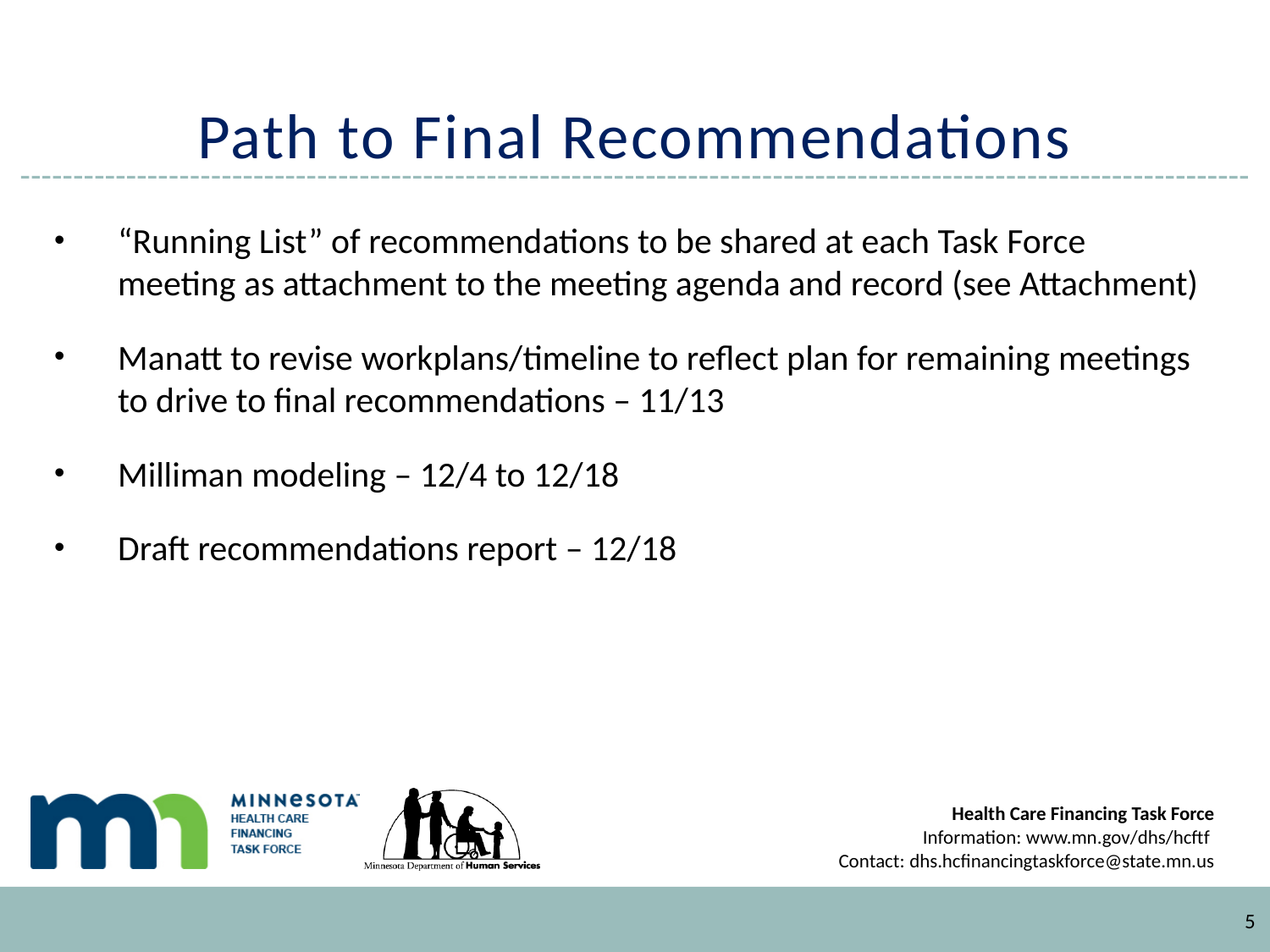

# Path to Final Recommendations
“Running List” of recommendations to be shared at each Task Force meeting as attachment to the meeting agenda and record (see Attachment)
Manatt to revise workplans/timeline to reflect plan for remaining meetings to drive to final recommendations – 11/13
Milliman modeling – 12/4 to 12/18
Draft recommendations report – 12/18

5